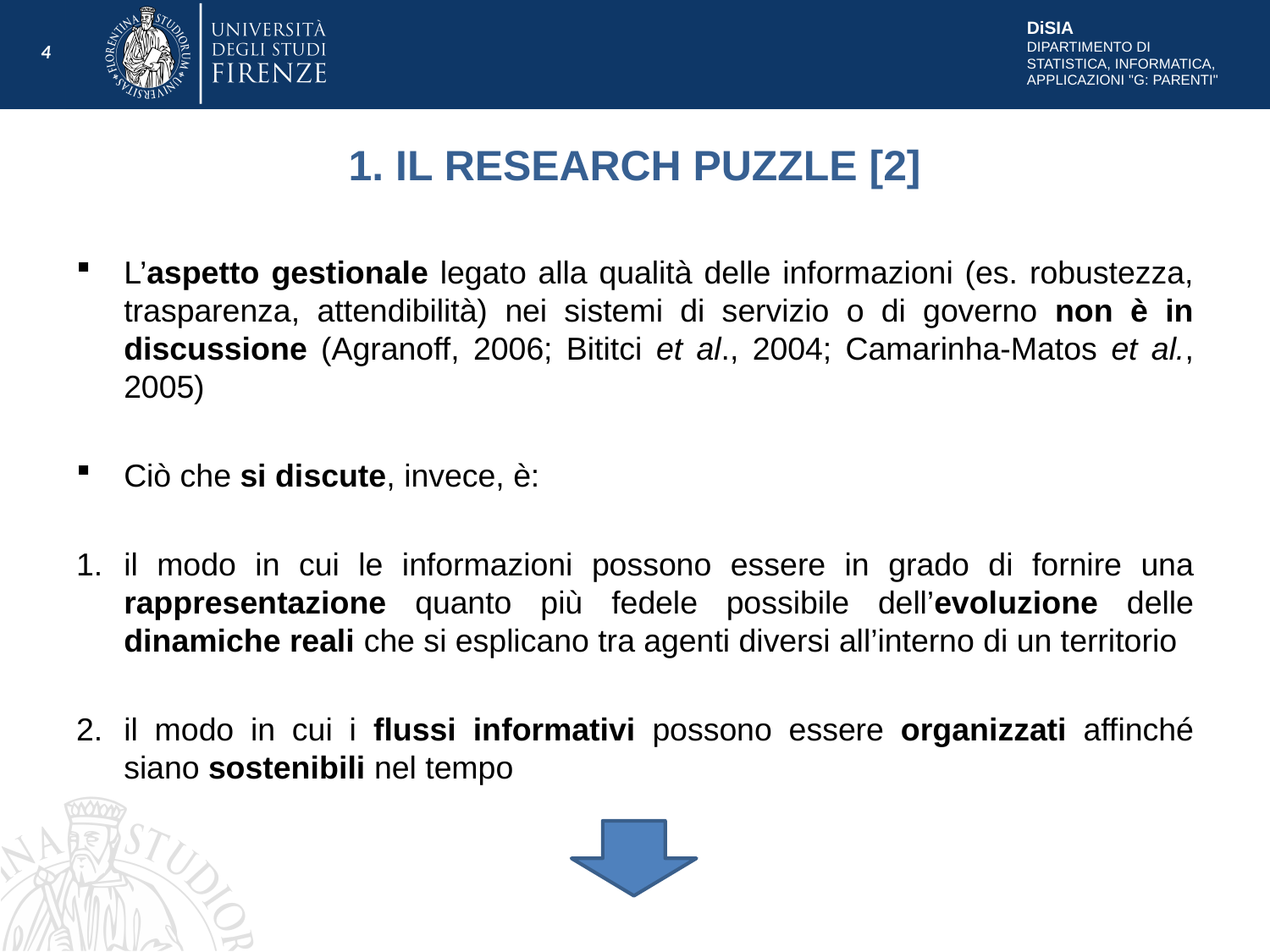

4
# 1. IL RESEARCH PUZZLE [2]
L’aspetto gestionale legato alla qualità delle informazioni (es. robustezza, trasparenza, attendibilità) nei sistemi di servizio o di governo non è in discussione (Agranoff, 2006; Bititci et al., 2004; Camarinha-Matos et al., 2005)

Ciò che si discute, invece, è:

il modo in cui le informazioni possono essere in grado di fornire una rappresentazione quanto più fedele possibile dell’evoluzione delle dinamiche reali che si esplicano tra agenti diversi all’interno di un territorio

il modo in cui i flussi informativi possono essere organizzati affinché siano sostenibili nel tempo